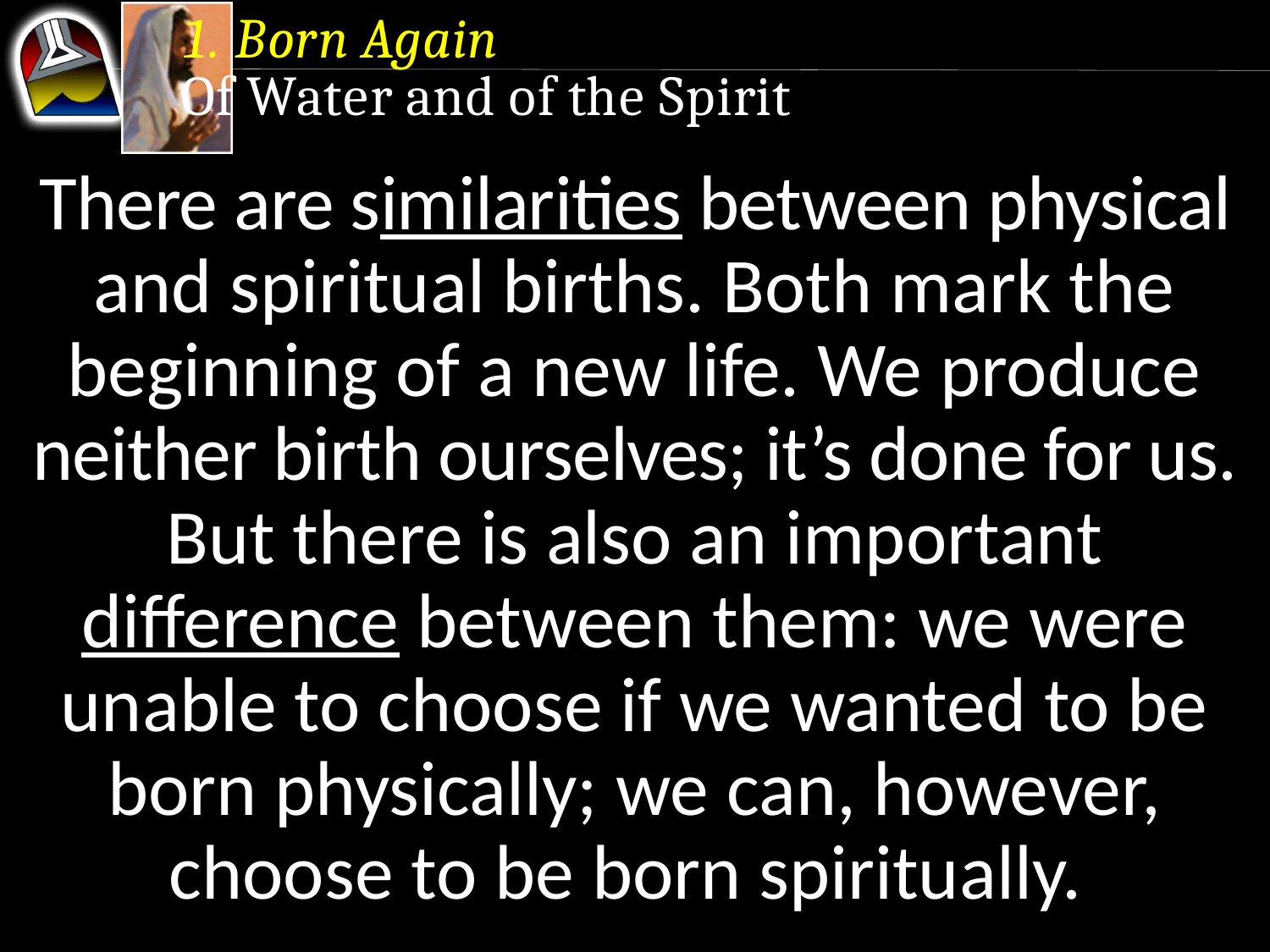

1. Born Again
Of Water and of the Spirit
There are similarities between physical and spiritual births. Both mark the beginning of a new life. We produce neither birth ourselves; it’s done for us.
But there is also an important difference between them: we were unable to choose if we wanted to be born physically; we can, however, choose to be born spiritually.